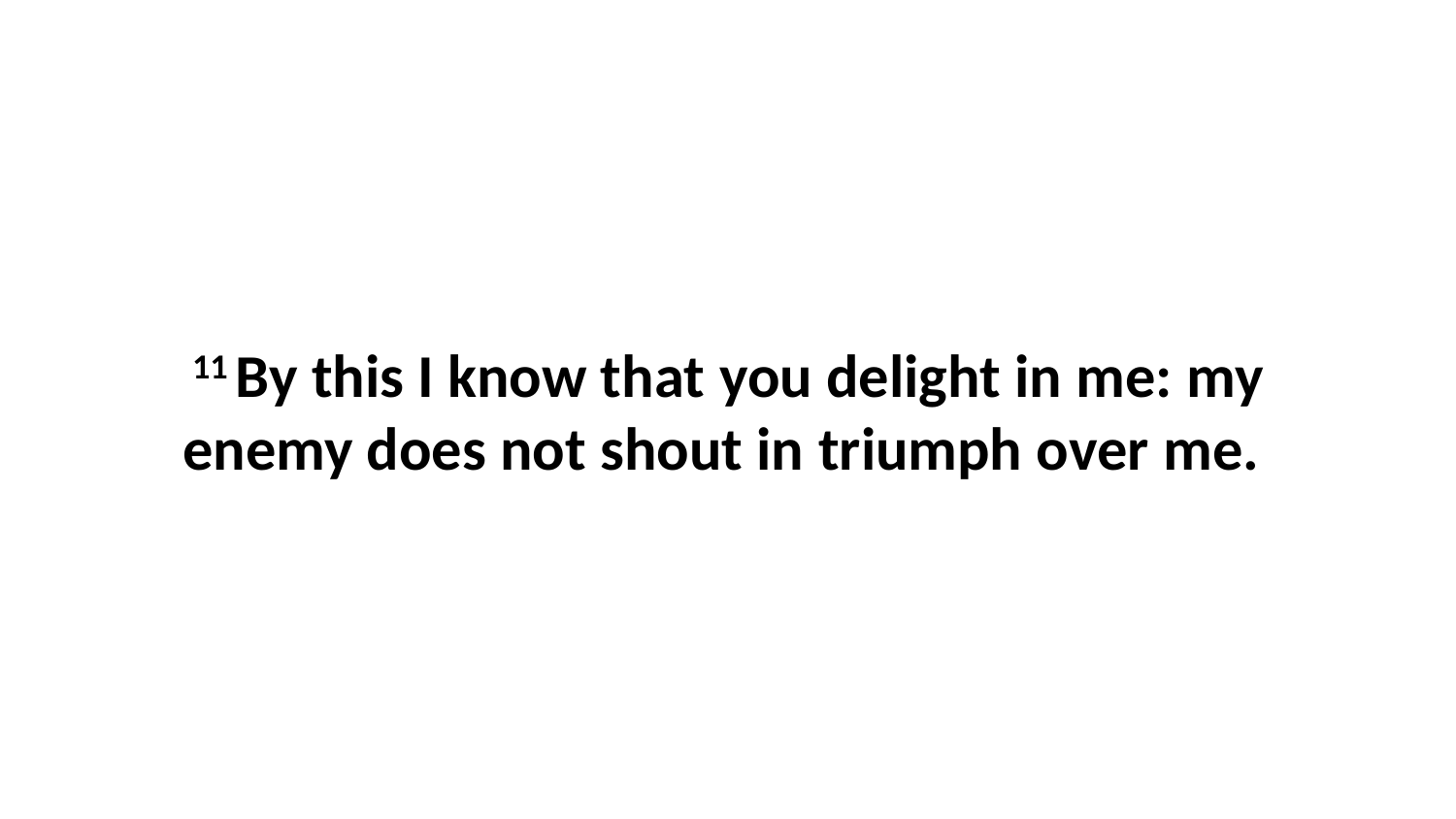

11 By this I know that you delight in me: my enemy does not shout in triumph over me.